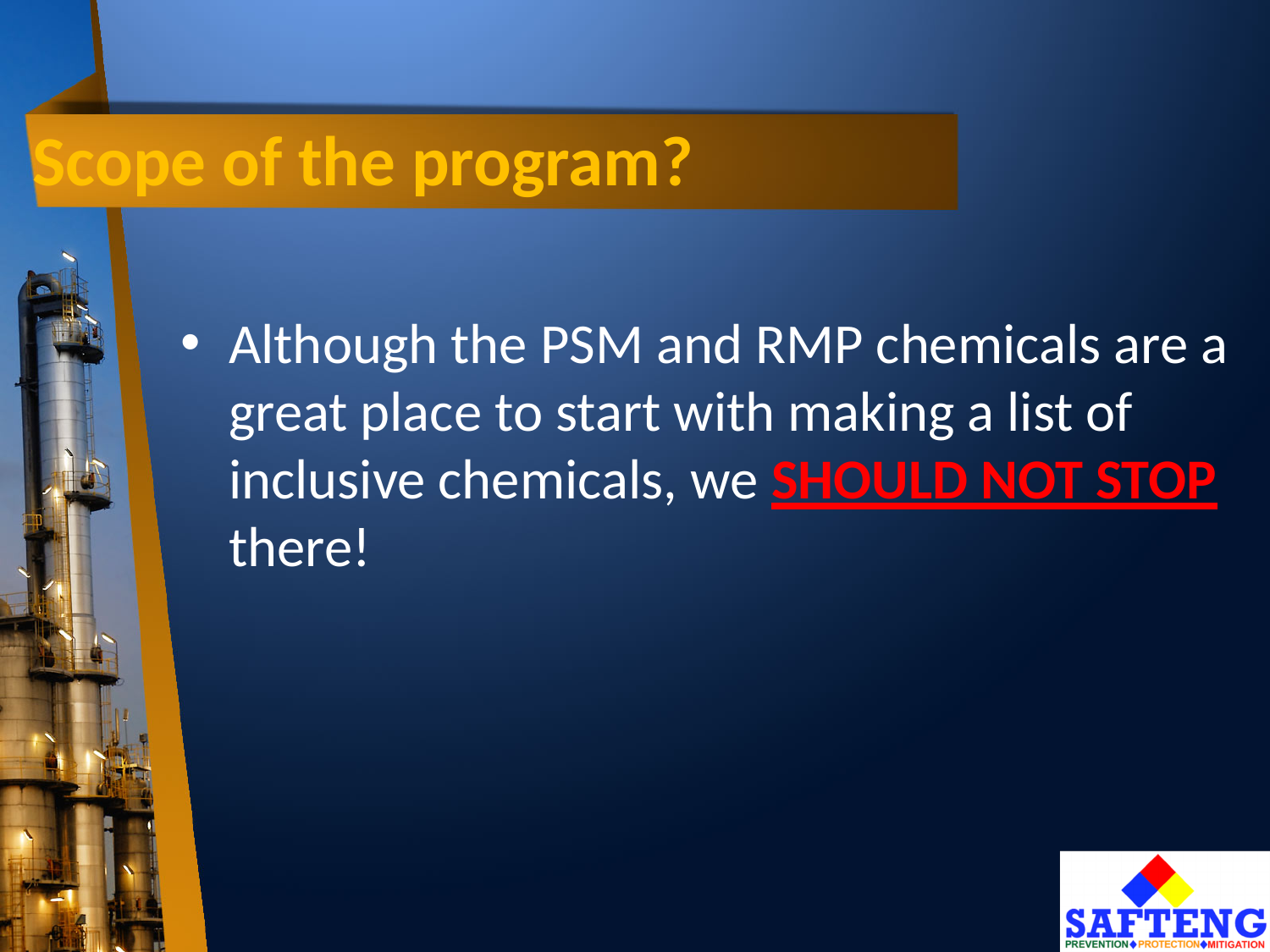

# Scope of the program?

Although the PSM and RMP chemicals are a great place to start with making a list of inclusive chemicals, we should NOT stop there!